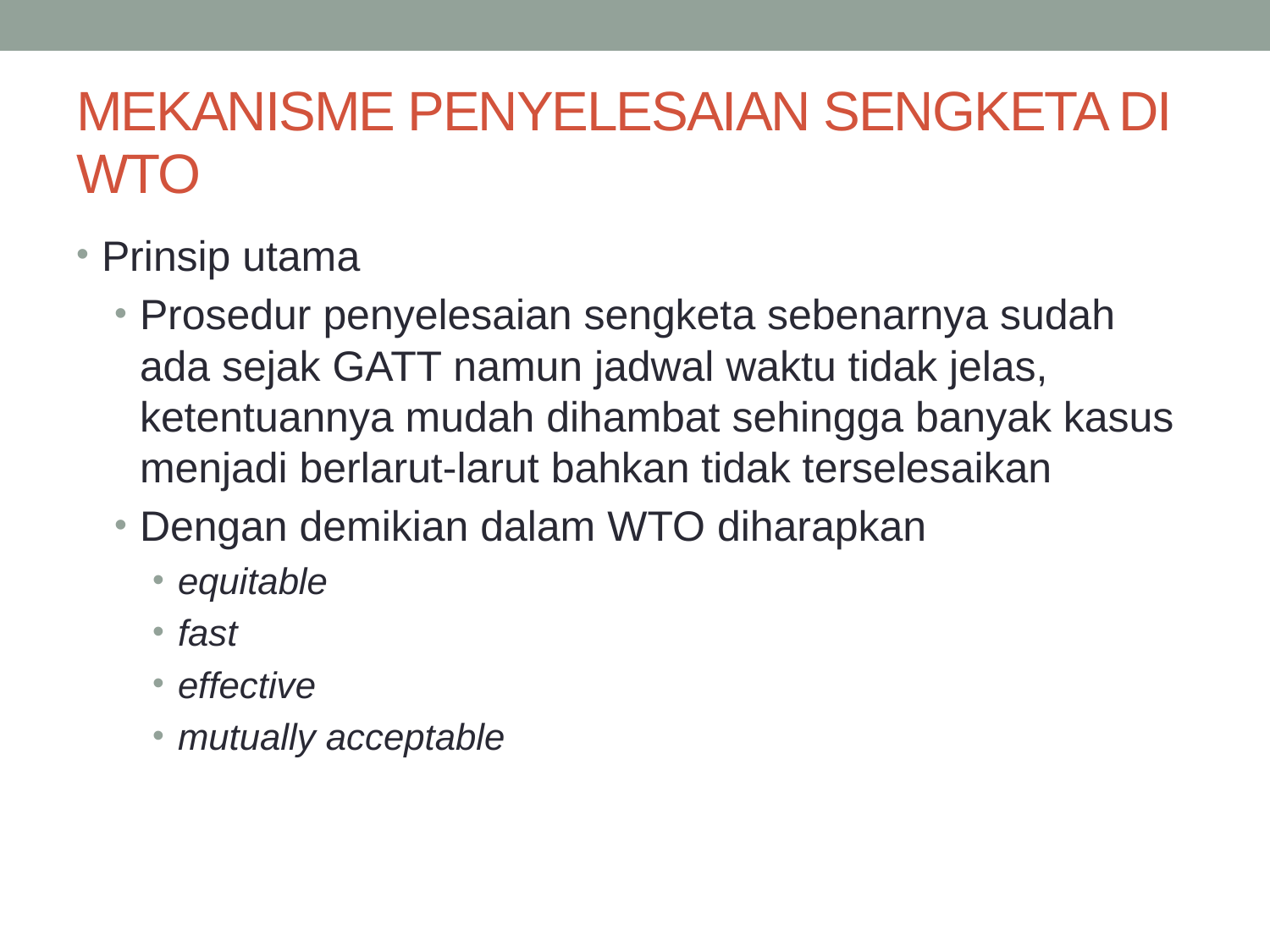

# MEKANISME PENYELESAIAN SENGKETA DI WTO
Prinsip utama
Prosedur penyelesaian sengketa sebenarnya sudah ada sejak GATT namun jadwal waktu tidak jelas, ketentuannya mudah dihambat sehingga banyak kasus menjadi berlarut-larut bahkan tidak terselesaikan
Dengan demikian dalam WTO diharapkan
equitable
fast
effective
mutually acceptable